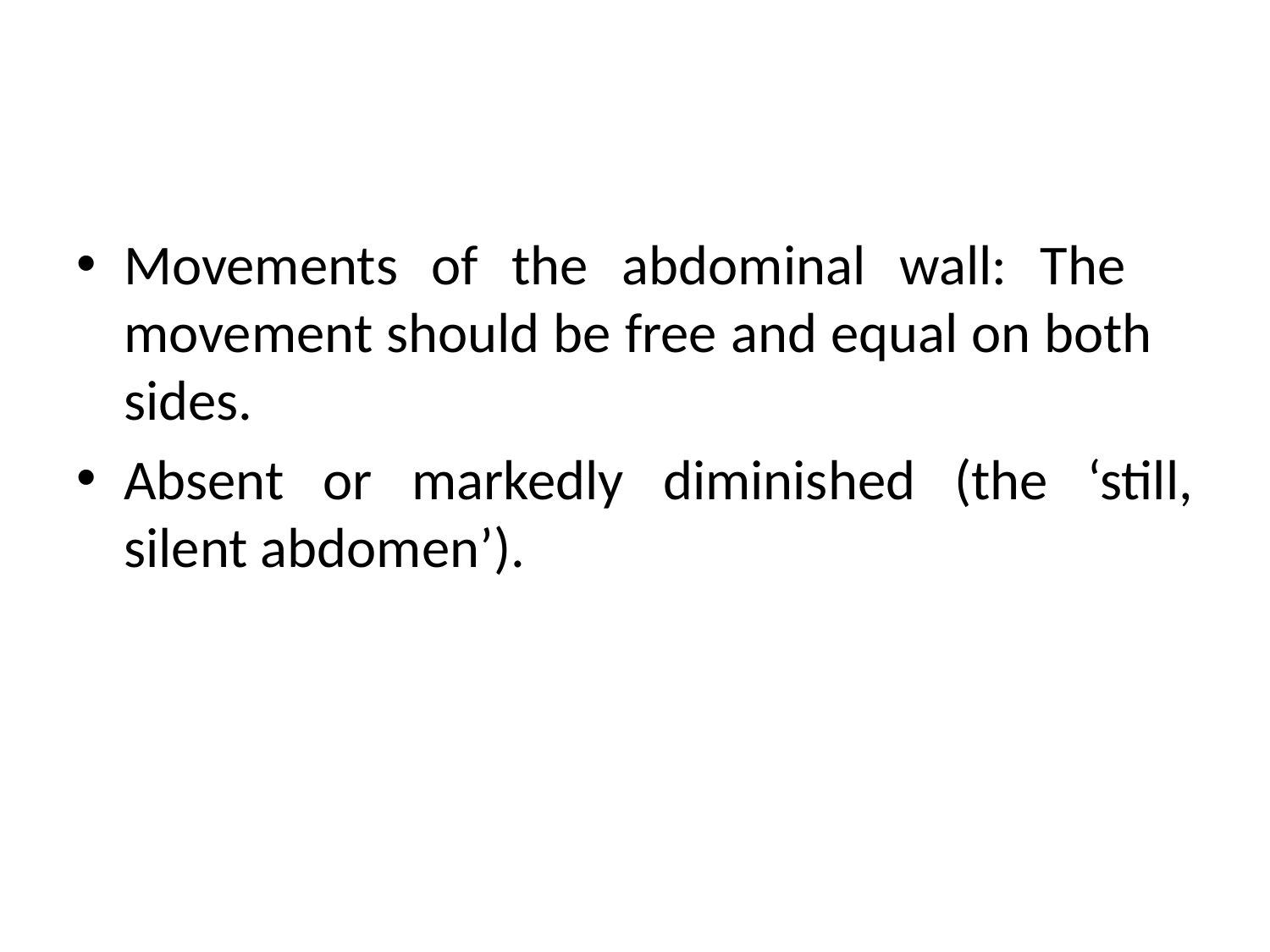

#
Movements of the abdominal wall: The   movement should be free and equal on both    sides.
Absent or markedly diminished (the ‘still, silent abdomen’).